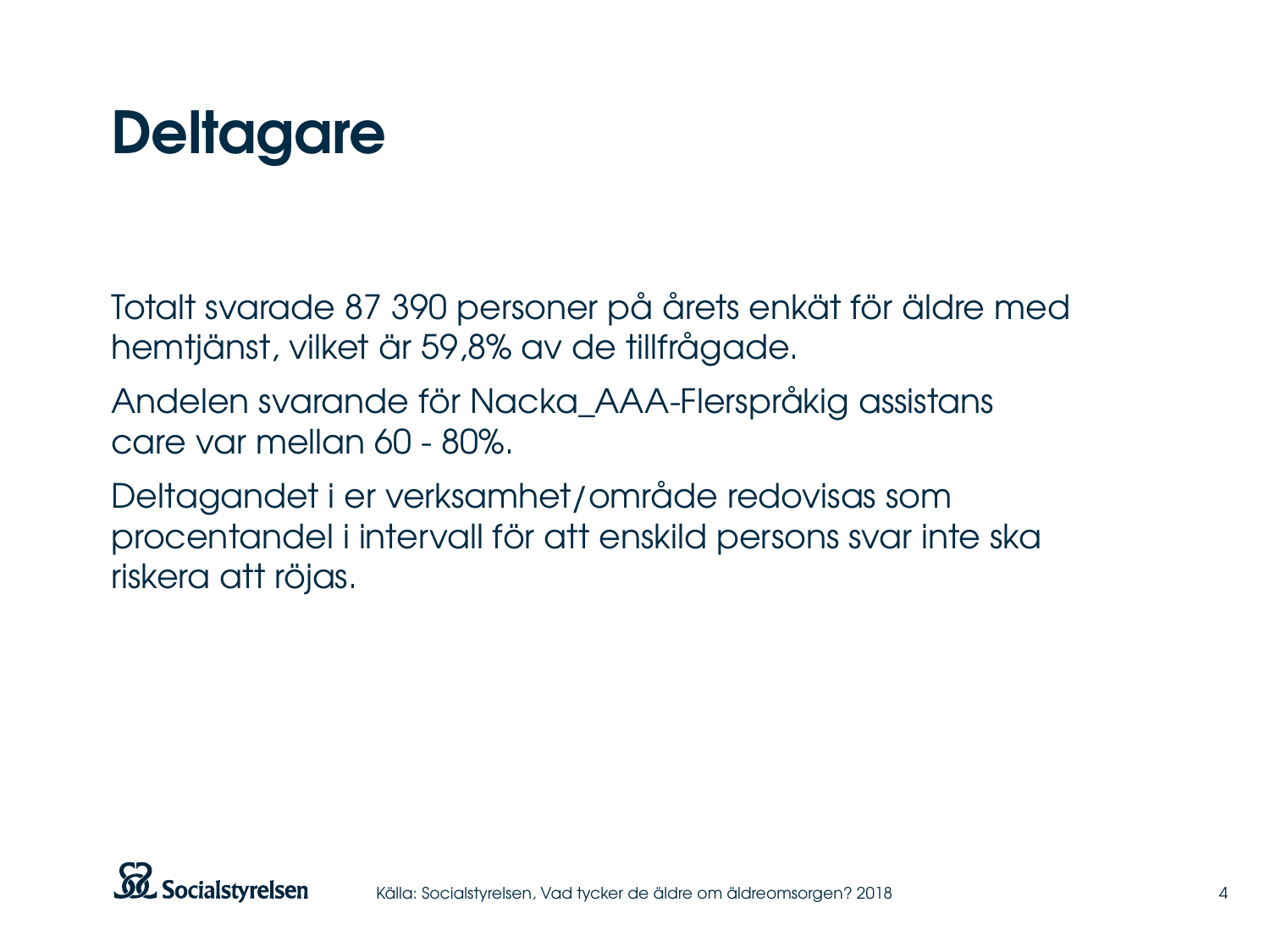

# Deltagare
Totalt svarade 87 390 personer på årets enkät för äldre med hemtjänst, vilket är 59,8% av de tillfrågade.
Andelen svarande för Nacka_AAA-Flerspråkig assistans care var mellan 60 - 80%.
Deltagandet i er verksamhet/område redovisas som procentandel i intervall för att enskild persons svar inte ska riskera att röjas.

Källa: Socialstyrelsen, Vad tycker de äldre om äldreomsorgen? 2018
4